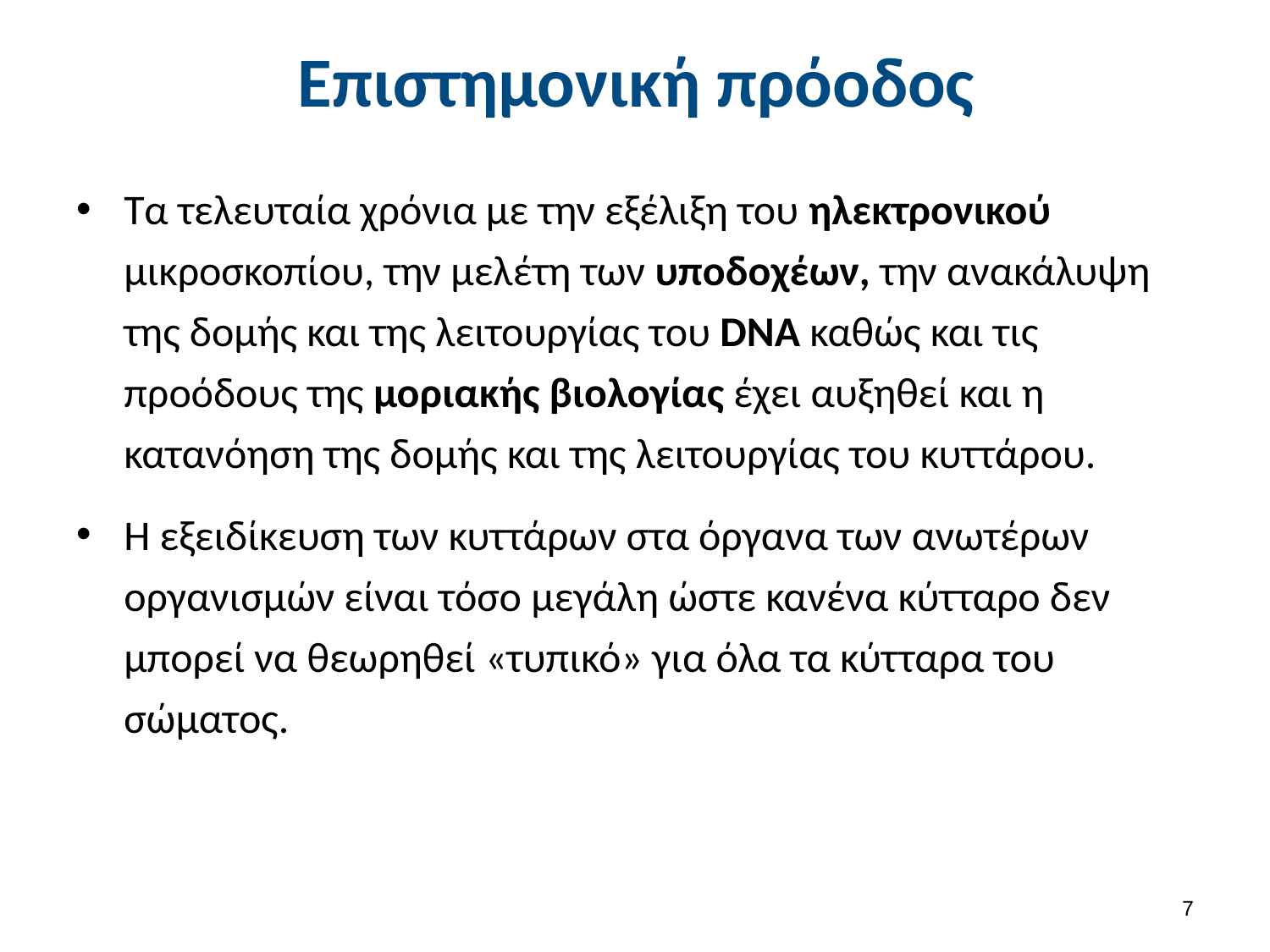

# Επιστημονική πρόοδος
Τα τελευταία χρόνια με την εξέλιξη του ηλεκτρονικού μικροσκοπίου, την μελέτη των υποδοχέων, την ανακάλυψη της δομής και της λειτουργίας του DNA καθώς και τις προόδους της μοριακής βιολογίας έχει αυξηθεί και η κατανόηση της δομής και της λειτουργίας του κυττάρου.
Η εξειδίκευση των κυττάρων στα όργανα των ανωτέρων οργανισμών είναι τόσο μεγάλη ώστε κανένα κύτταρο δεν μπορεί να θεωρηθεί «τυπικό» για όλα τα κύτταρα του σώματος.
7